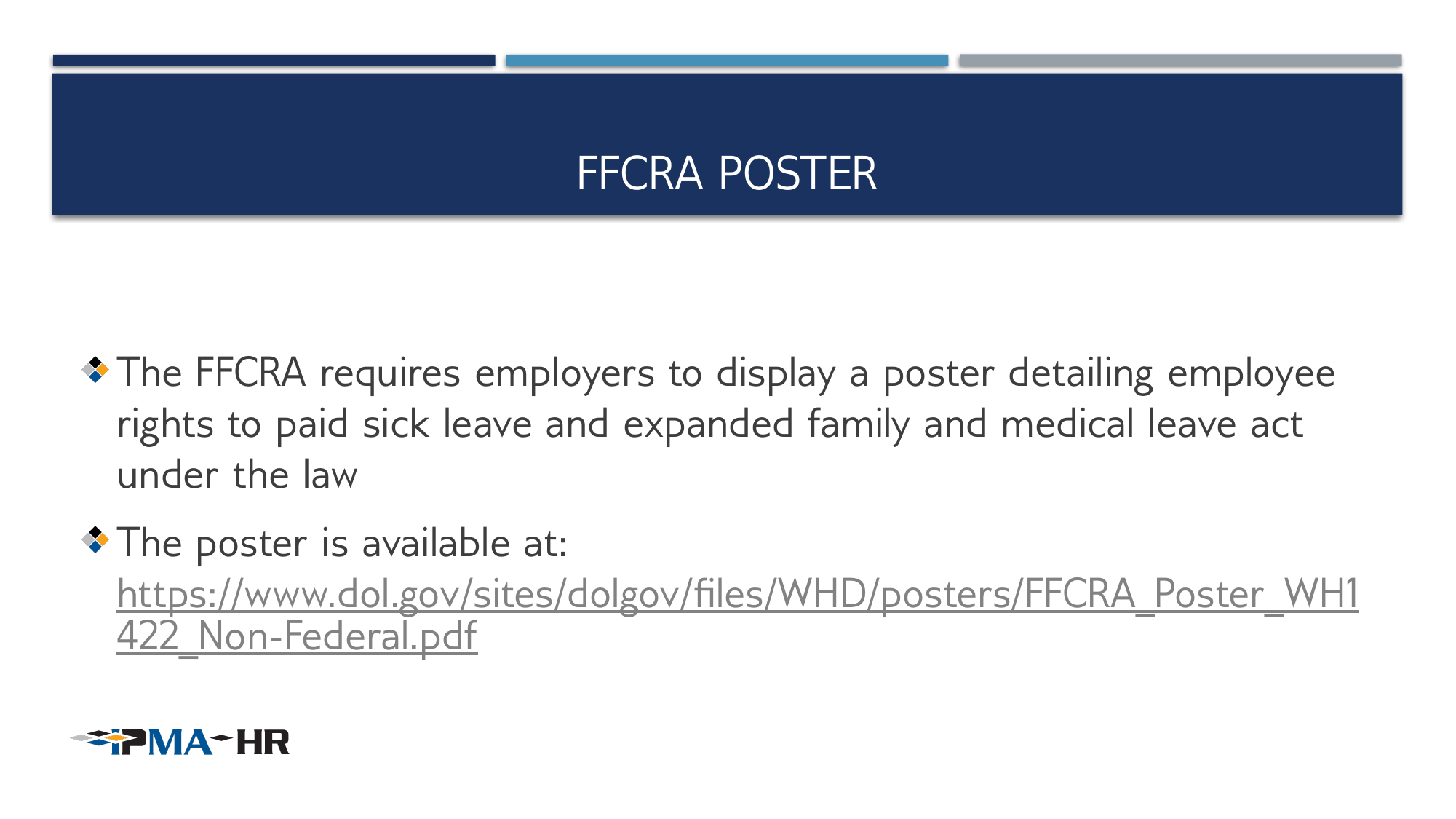

# Ffcra poster
The FFCRA requires employers to display a poster detailing employee rights to paid sick leave and expanded family and medical leave act under the law
The poster is available at: https://www.dol.gov/sites/dolgov/files/WHD/posters/FFCRA_Poster_WH1422_Non-Federal.pdf